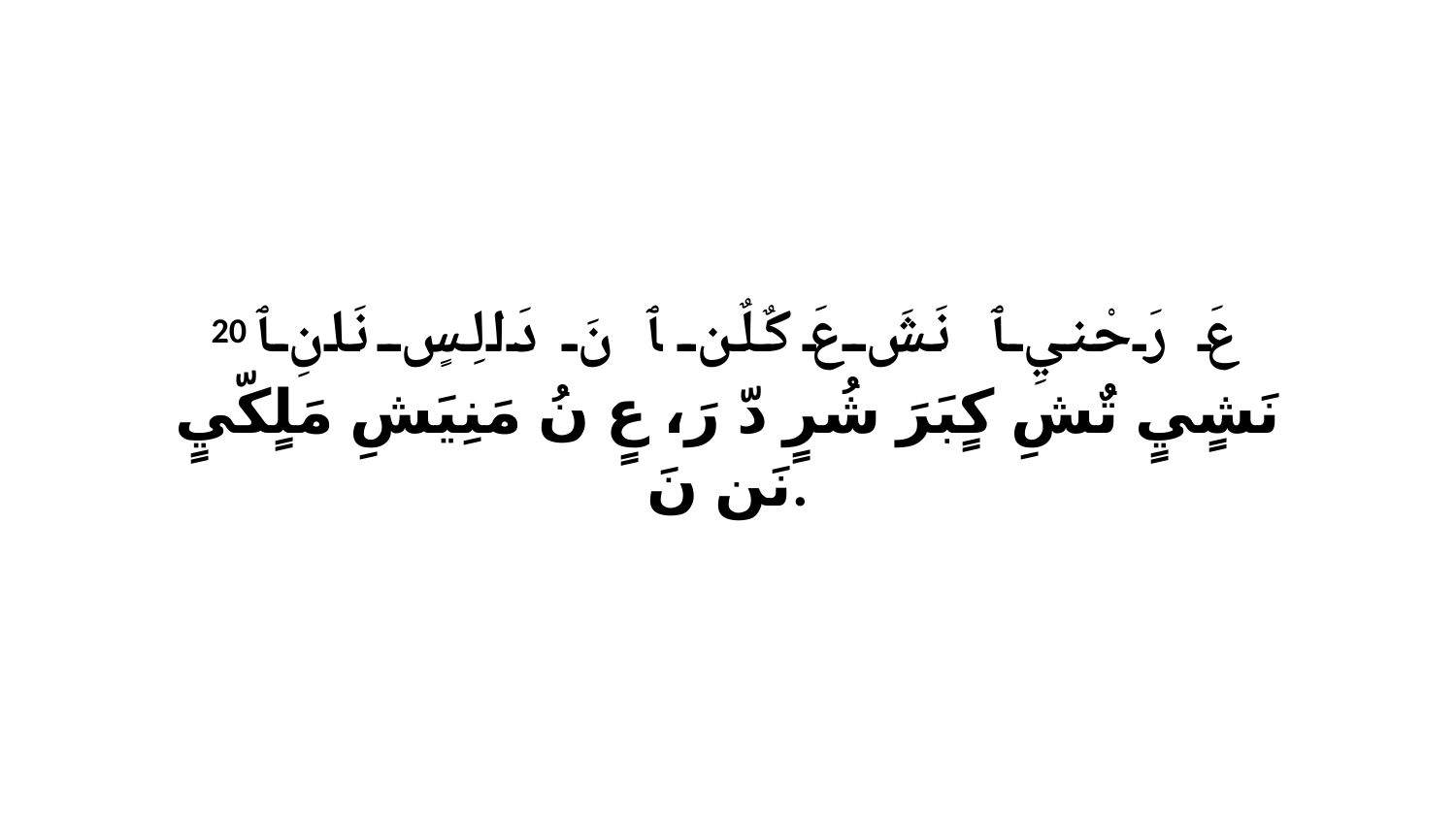

20 عَ رَحْنيِ ﭑ نَشَ عَ كٌلٌن ﭑ نَ دَالِسٍ نَانِ ﭑ نَشٍيٍ تٌشِ كٍبَرَ شُرٍ دّ رَ، عٍ نُ مَنِيَشِ مَلٍكّيٍ نَن نَ.